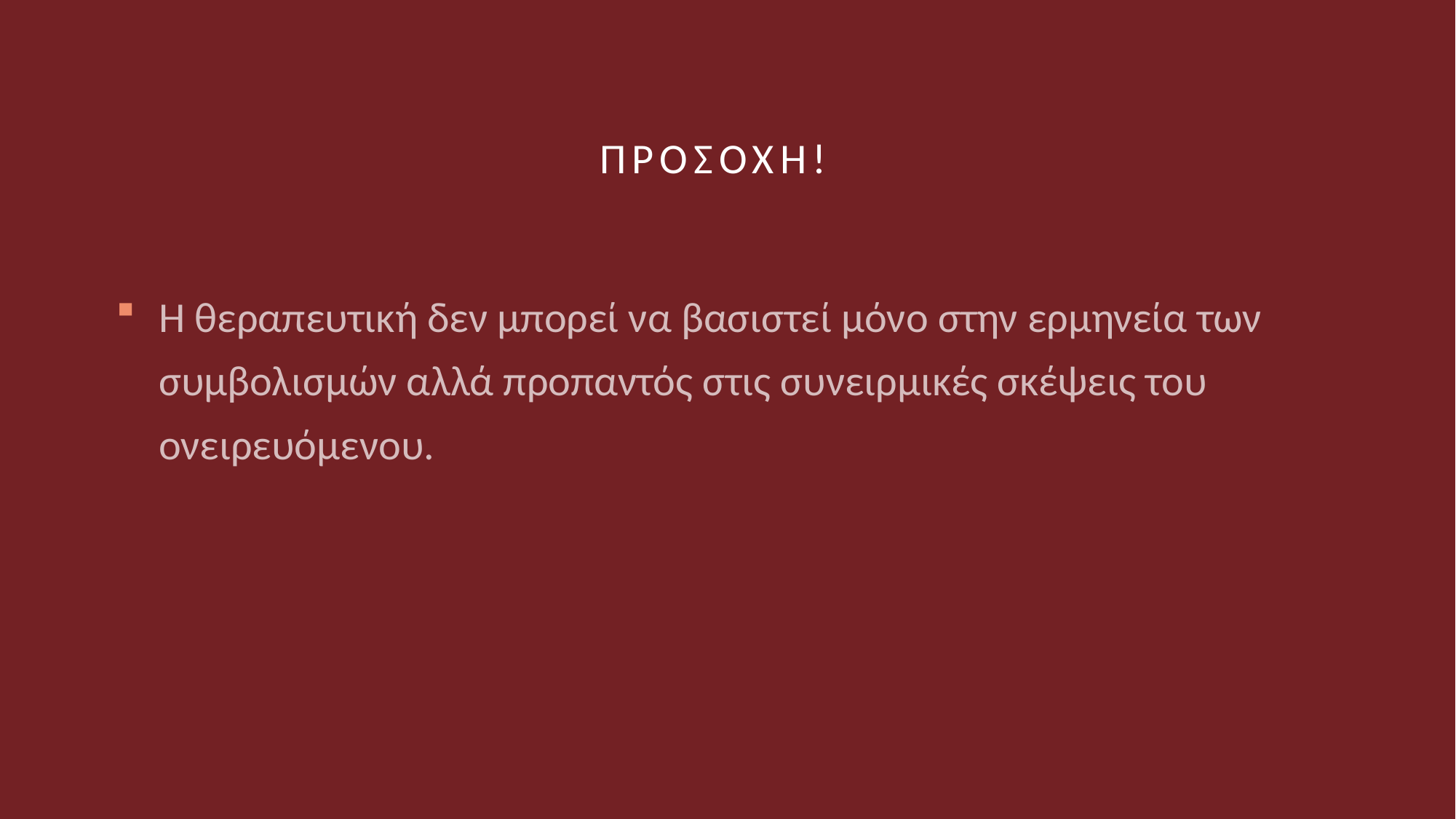

# Προσοχη!
Η θεραπευτική δεν μπορεί να βασιστεί μόνο στην ερμηνεία των συμβολισμών αλλά προπαντός στις συνειρμικές σκέψεις του ονειρευόμενου.